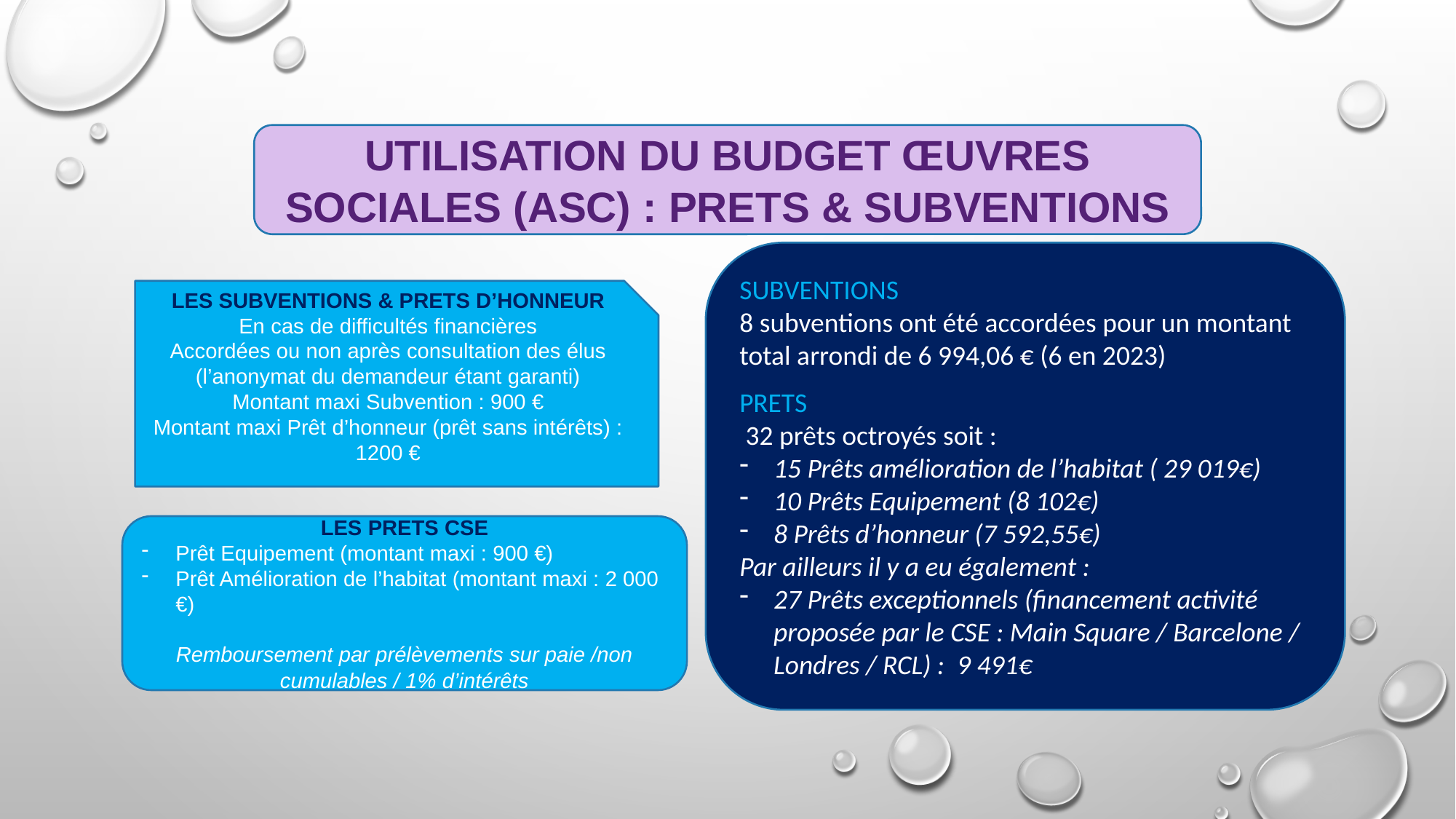

UTILISATION DU BUDGET ŒUVRES SOCIALES (ASC) : PRETS & SUBVENTIONS

SUBVENTIONS
8 subventions ont été accordées pour un montant total arrondi de 6 994,06 € (6 en 2023)

PRETS
 32 prêts octroyés soit :
15 Prêts amélioration de l’habitat ( 29 019€)
10 Prêts Equipement (8 102€)
8 Prêts d’honneur (7 592,55€)
Par ailleurs il y a eu également :
27 Prêts exceptionnels (financement activité proposée par le CSE : Main Square / Barcelone / Londres / RCL) :  9 491€

LES SUBVENTIONS & PRETS D’HONNEUR
En cas de difficultés financières
Accordées ou non après consultation des élus (l’anonymat du demandeur étant garanti)
Montant maxi Subvention : 900 €
Montant maxi Prêt d’honneur (prêt sans intérêts) : 1200 €

LES PRETS CSE
Prêt Equipement (montant maxi : 900 €)
Prêt Amélioration de l’habitat (montant maxi : 2 000 €)

Remboursement par prélèvements sur paie /non cumulables / 1% d’intérêts